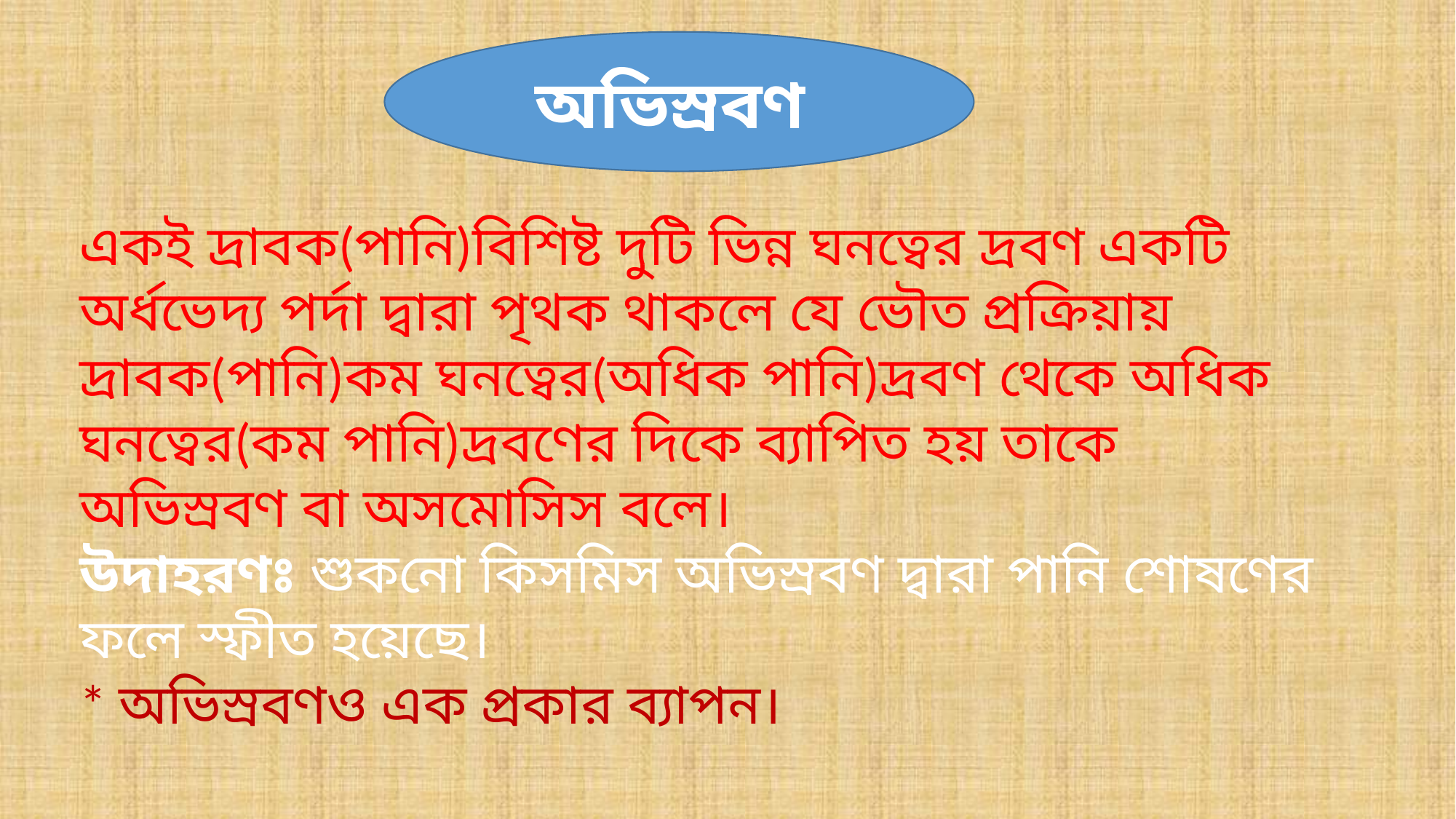

অভিস্রবণ
একই দ্রাবক(পানি)বিশিষ্ট দুটি ভিন্ন ঘনত্বের দ্রবণ একটি অর্ধভেদ্য পর্দা দ্বারা পৃথক থাকলে যে ভৌত প্রক্রিয়ায় দ্রাবক(পানি)কম ঘনত্বের(অধিক পানি)দ্রবণ থেকে অধিক ঘনত্বের(কম পানি)দ্রবণের দিকে ব্যাপিত হয় তাকে
অভিস্রবণ বা অসমোসিস বলে।
উদাহরণঃ শুকনো কিসমিস অভিস্রবণ দ্বারা পানি শোষণের ফলে স্ফীত হয়েছে।
* অভিস্রবণও এক প্রকার ব্যাপন।